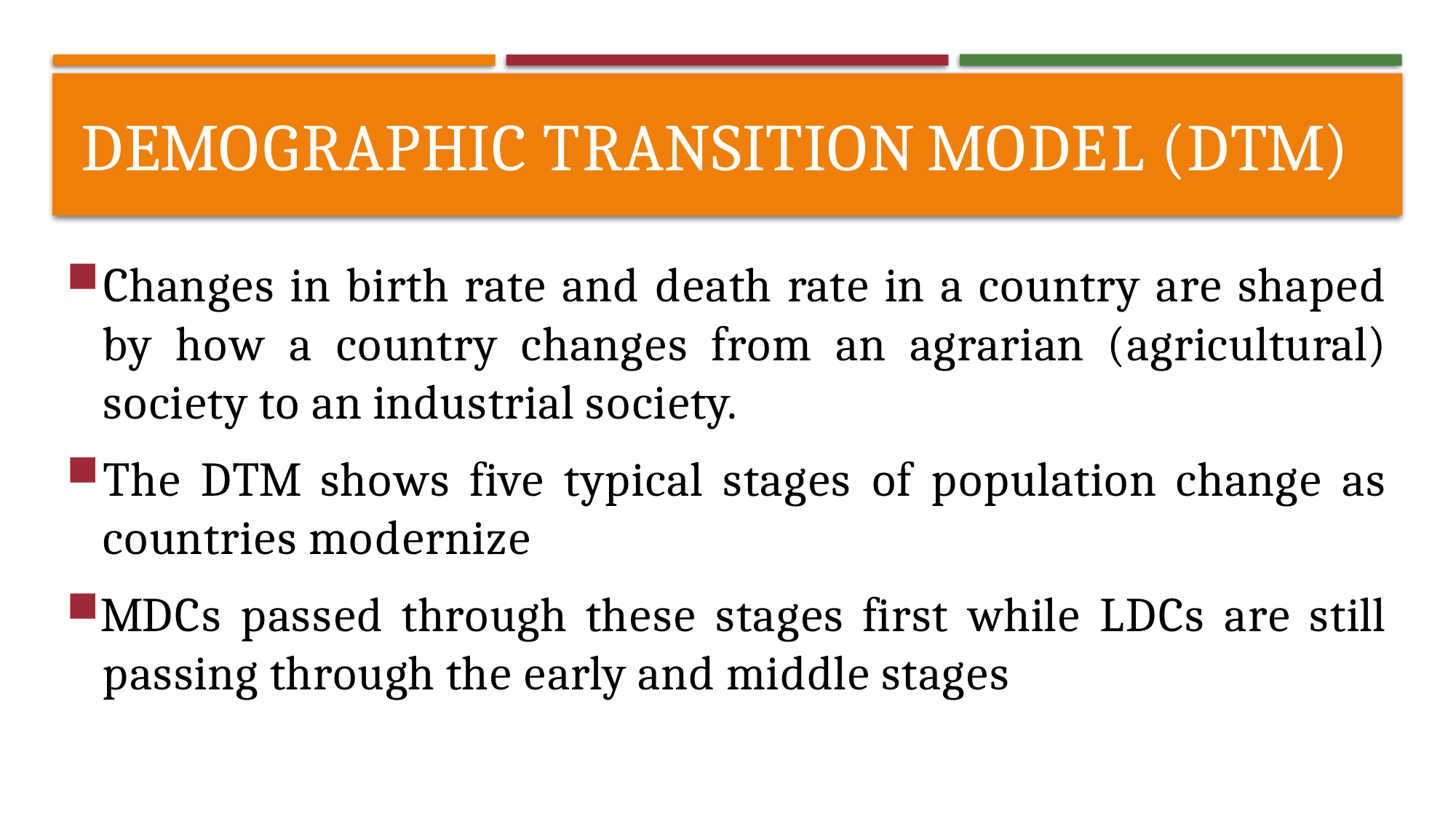

# Demographic transition model (DTM)
Changes in birth rate and death rate in a country are shaped by how a country changes from an agrarian (agricultural) society to an industrial society.
The DTM shows five typical stages of population change as countries modernize
MDCs passed through these stages first while LDCs are still passing through the early and middle stages